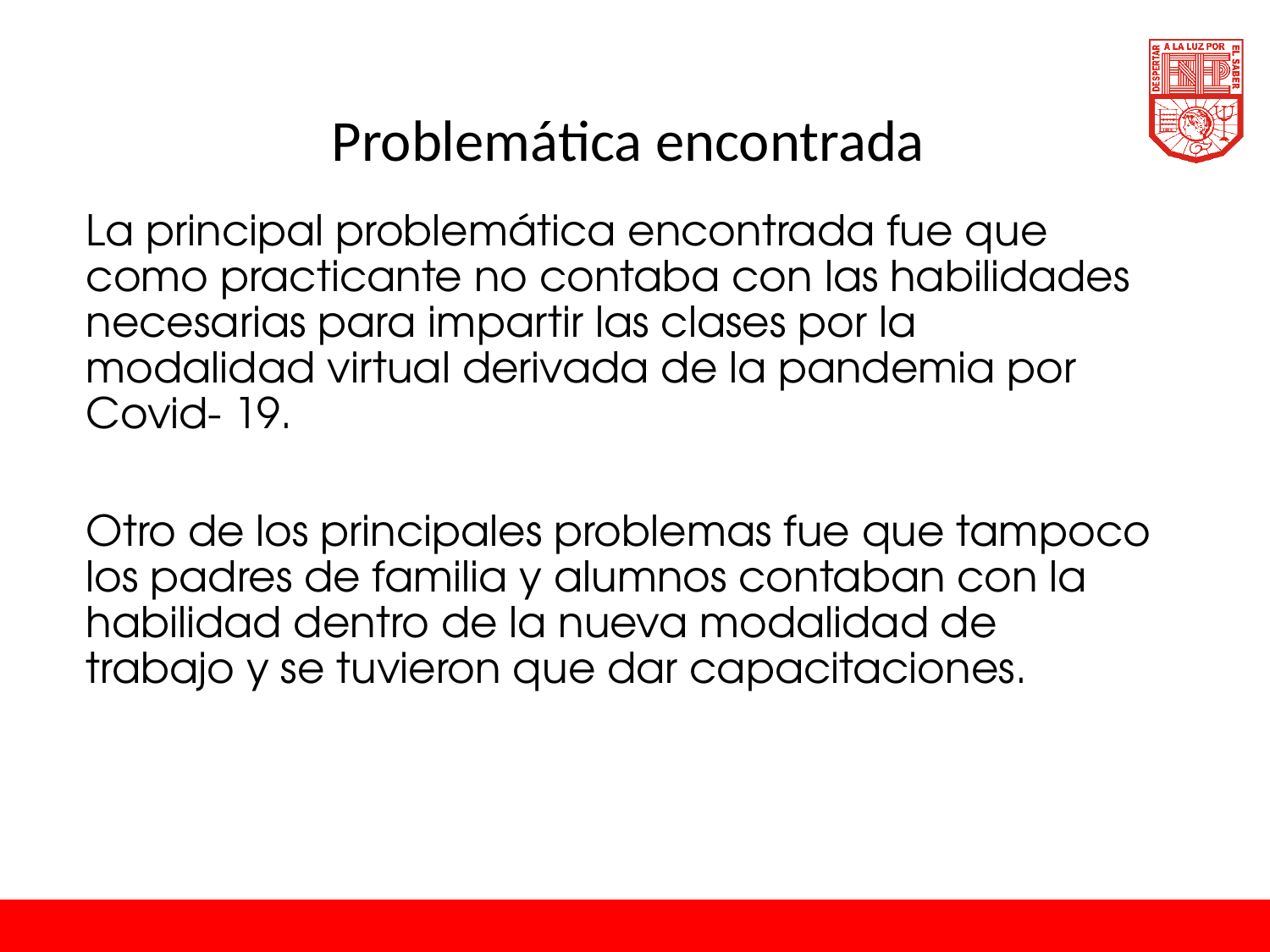

# Problemática encontrada
La principal problemática encontrada fue que como practicante no contaba con las habilidades necesarias para impartir las clases por la modalidad virtual derivada de la pandemia por Covid- 19.

Otro de los principales problemas fue que tampoco los padres de familia y alumnos contaban con la habilidad dentro de la nueva modalidad de trabajo y se tuvieron que dar capacitaciones.